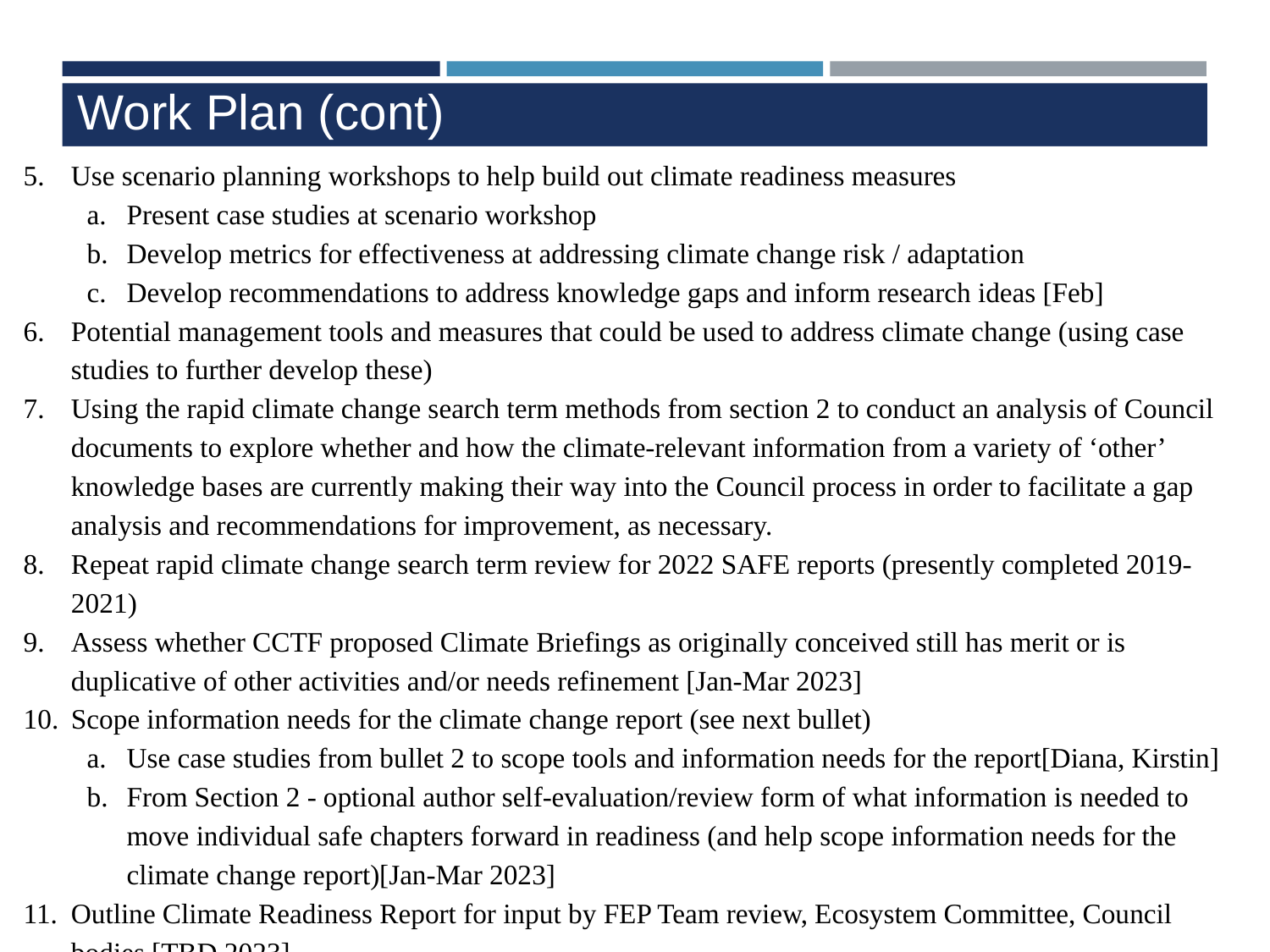

# Work Plan (cont)
Use scenario planning workshops to help build out climate readiness measures
Present case studies at scenario workshop
Develop metrics for effectiveness at addressing climate change risk / adaptation
Develop recommendations to address knowledge gaps and inform research ideas [Feb]
Potential management tools and measures that could be used to address climate change (using case studies to further develop these)
Using the rapid climate change search term methods from section 2 to conduct an analysis of Council documents to explore whether and how the climate-relevant information from a variety of ‘other’ knowledge bases are currently making their way into the Council process in order to facilitate a gap analysis and recommendations for improvement, as necessary.
Repeat rapid climate change search term review for 2022 SAFE reports (presently completed 2019-2021)
Assess whether CCTF proposed Climate Briefings as originally conceived still has merit or is duplicative of other activities and/or needs refinement [Jan-Mar 2023]
Scope information needs for the climate change report (see next bullet)
Use case studies from bullet 2 to scope tools and information needs for the report[Diana, Kirstin]
From Section 2 - optional author self-evaluation/review form of what information is needed to move individual safe chapters forward in readiness (and help scope information needs for the climate change report)[Jan-Mar 2023]
Outline Climate Readiness Report for input by FEP Team review, Ecosystem Committee, Council bodies [TBD 2023]
23